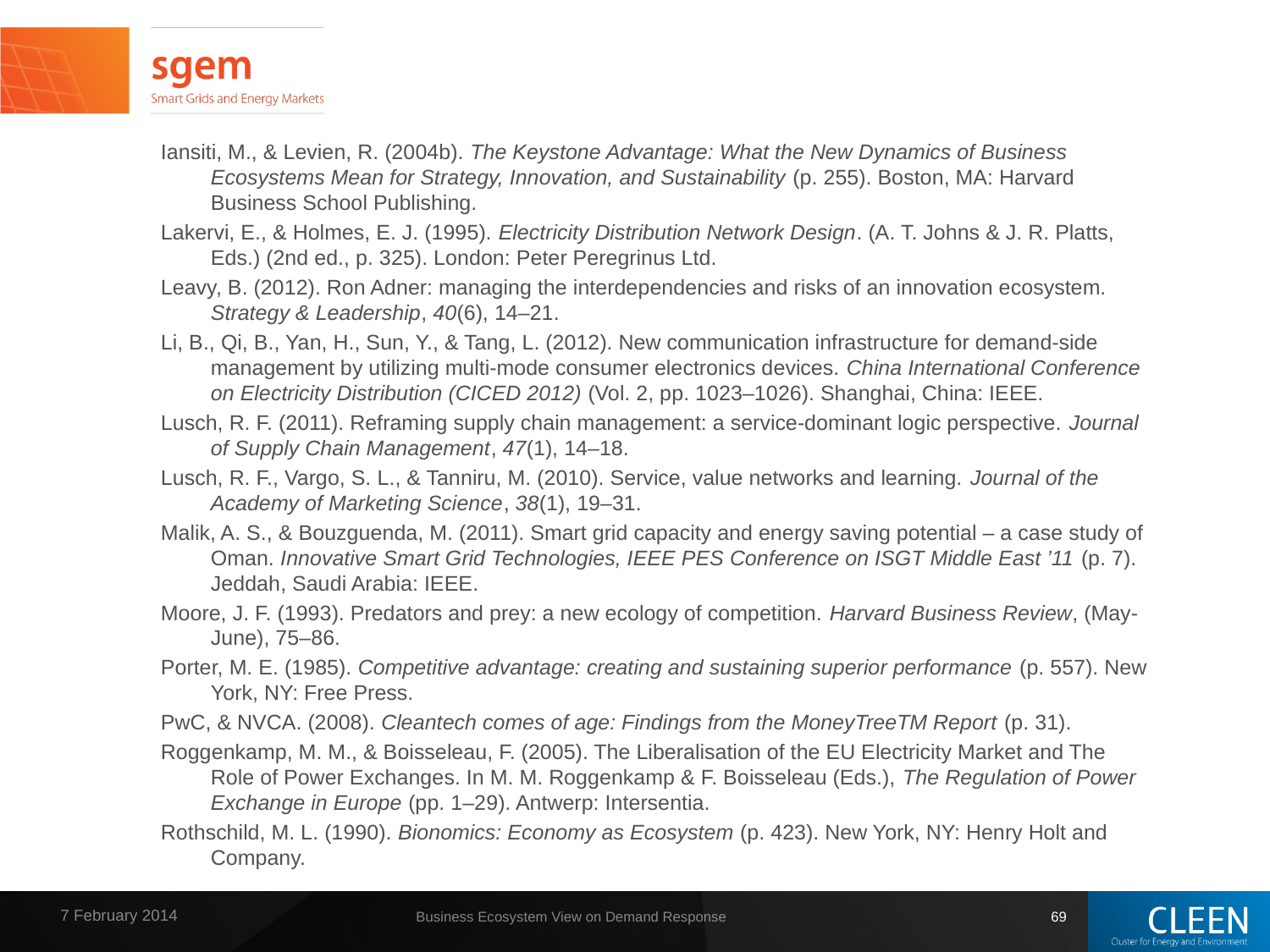

Iansiti, M., & Levien, R. (2004b). The Keystone Advantage: What the New Dynamics of Business Ecosystems Mean for Strategy, Innovation, and Sustainability (p. 255). Boston, MA: Harvard Business School Publishing.
Lakervi, E., & Holmes, E. J. (1995). Electricity Distribution Network Design. (A. T. Johns & J. R. Platts, Eds.) (2nd ed., p. 325). London: Peter Peregrinus Ltd.
Leavy, B. (2012). Ron Adner: managing the interdependencies and risks of an innovation ecosystem. Strategy & Leadership, 40(6), 14–21.
Li, B., Qi, B., Yan, H., Sun, Y., & Tang, L. (2012). New communication infrastructure for demand-side management by utilizing multi-mode consumer electronics devices. China International Conference on Electricity Distribution (CICED 2012) (Vol. 2, pp. 1023–1026). Shanghai, China: IEEE.
Lusch, R. F. (2011). Reframing supply chain management: a service-dominant logic perspective. Journal of Supply Chain Management, 47(1), 14–18.
Lusch, R. F., Vargo, S. L., & Tanniru, M. (2010). Service, value networks and learning. Journal of the Academy of Marketing Science, 38(1), 19–31.
Malik, A. S., & Bouzguenda, M. (2011). Smart grid capacity and energy saving potential – a case study of Oman. Innovative Smart Grid Technologies, IEEE PES Conference on ISGT Middle East ’11 (p. 7). Jeddah, Saudi Arabia: IEEE.
Moore, J. F. (1993). Predators and prey: a new ecology of competition. Harvard Business Review, (May-June), 75–86.
Porter, M. E. (1985). Competitive advantage: creating and sustaining superior performance (p. 557). New York, NY: Free Press.
PwC, & NVCA. (2008). Cleantech comes of age: Findings from the MoneyTreeTM Report (p. 31).
Roggenkamp, M. M., & Boisseleau, F. (2005). The Liberalisation of the EU Electricity Market and The Role of Power Exchanges. In M. M. Roggenkamp & F. Boisseleau (Eds.), The Regulation of Power Exchange in Europe (pp. 1–29). Antwerp: Intersentia.
Rothschild, M. L. (1990). Bionomics: Economy as Ecosystem (p. 423). New York, NY: Henry Holt and Company.
7 February 2014
Business Ecosystem View on Demand Response
69